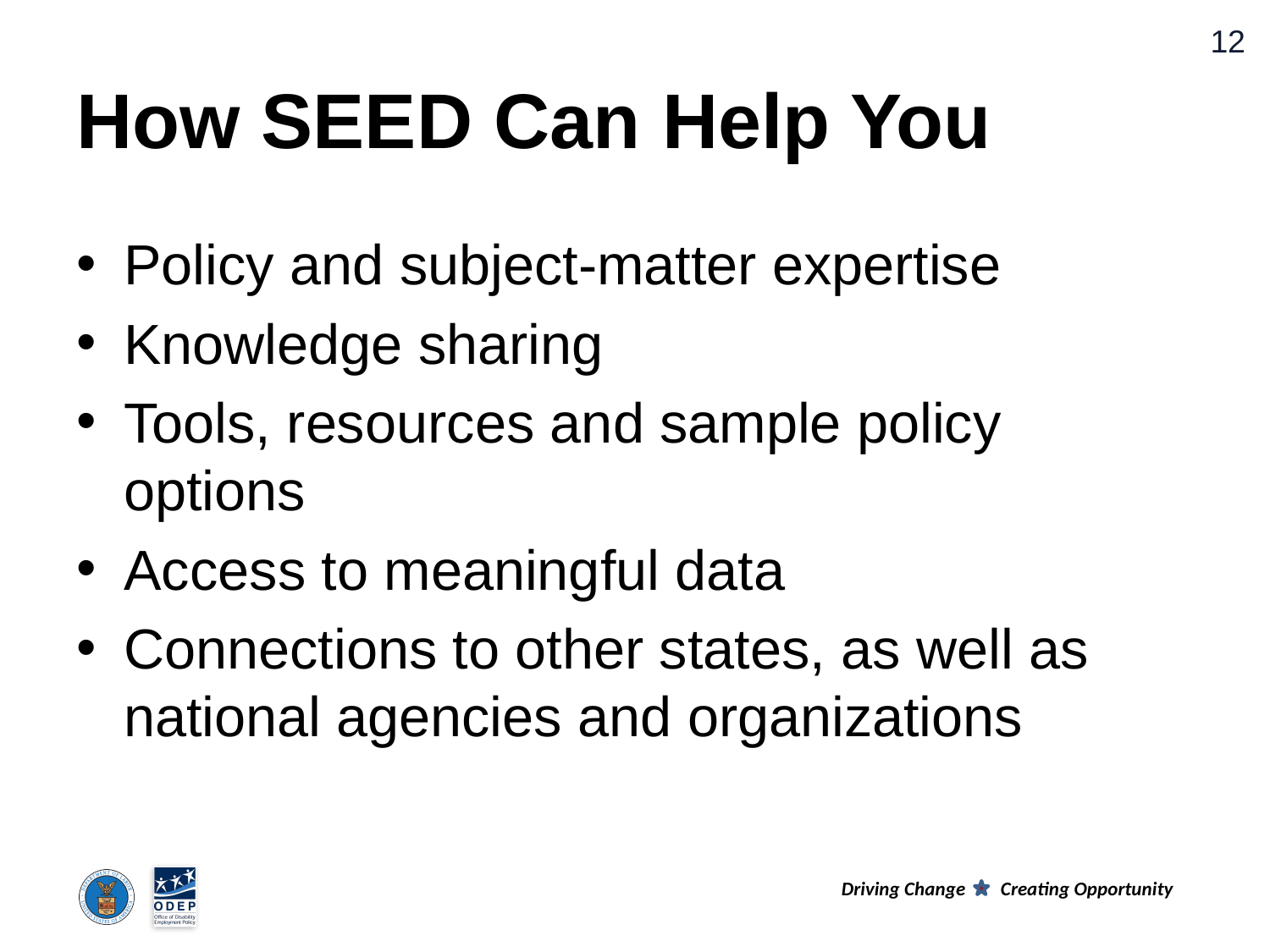

How SEED Can Help You
Policy and subject-matter expertise
Knowledge sharing
Tools, resources and sample policy options
Access to meaningful data
Connections to other states, as well as national agencies and organizations